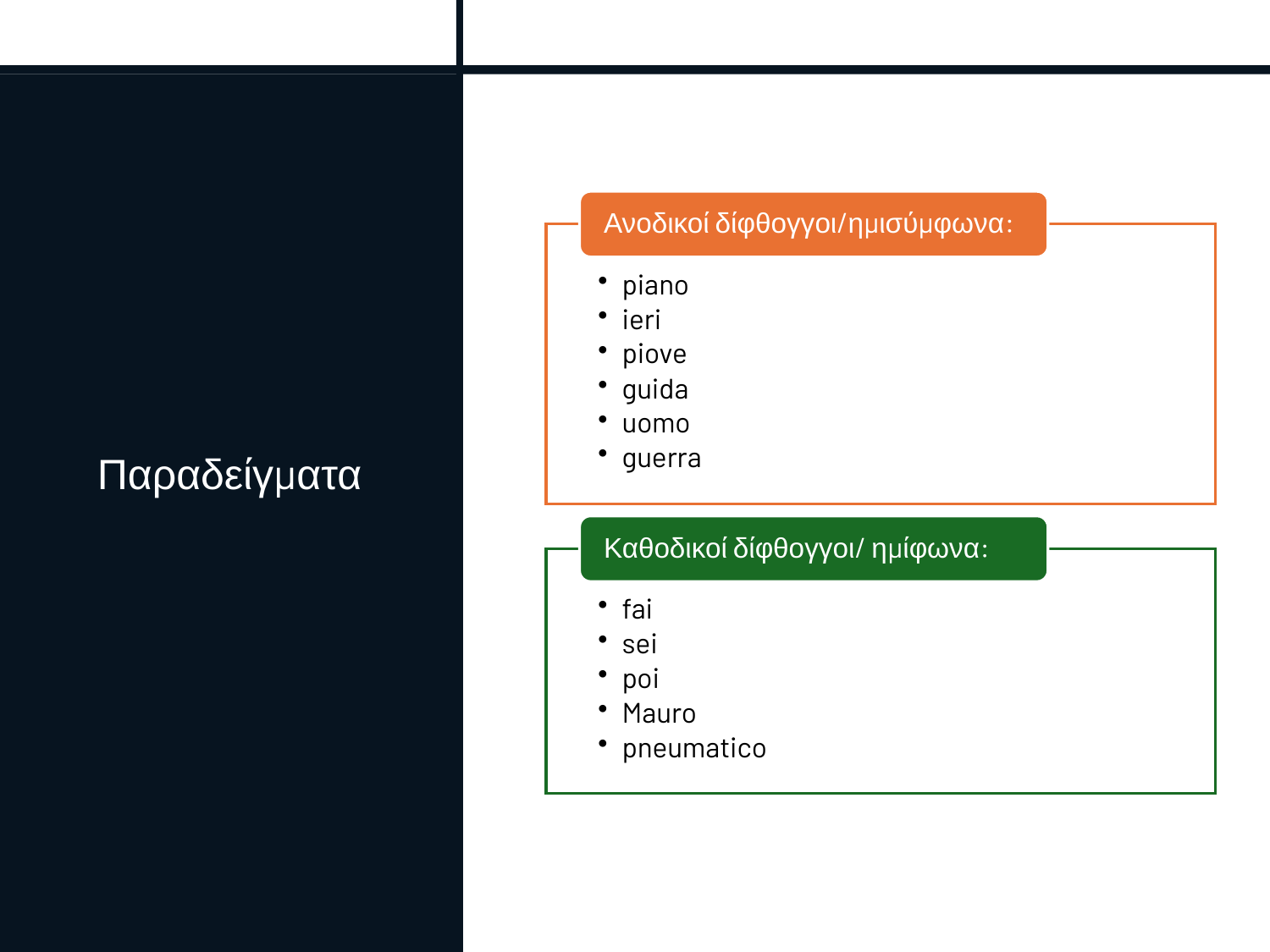

# Παραδείγματα
piano
ieri
piove
guida
uomo
guerra
Ανοδικοί δίφθογγοι/ημισύμφωνα:
fai
sei
poi
Mauro
pneumatico
Καθοδικοί δίφθογγοι/ ημίφωνα: